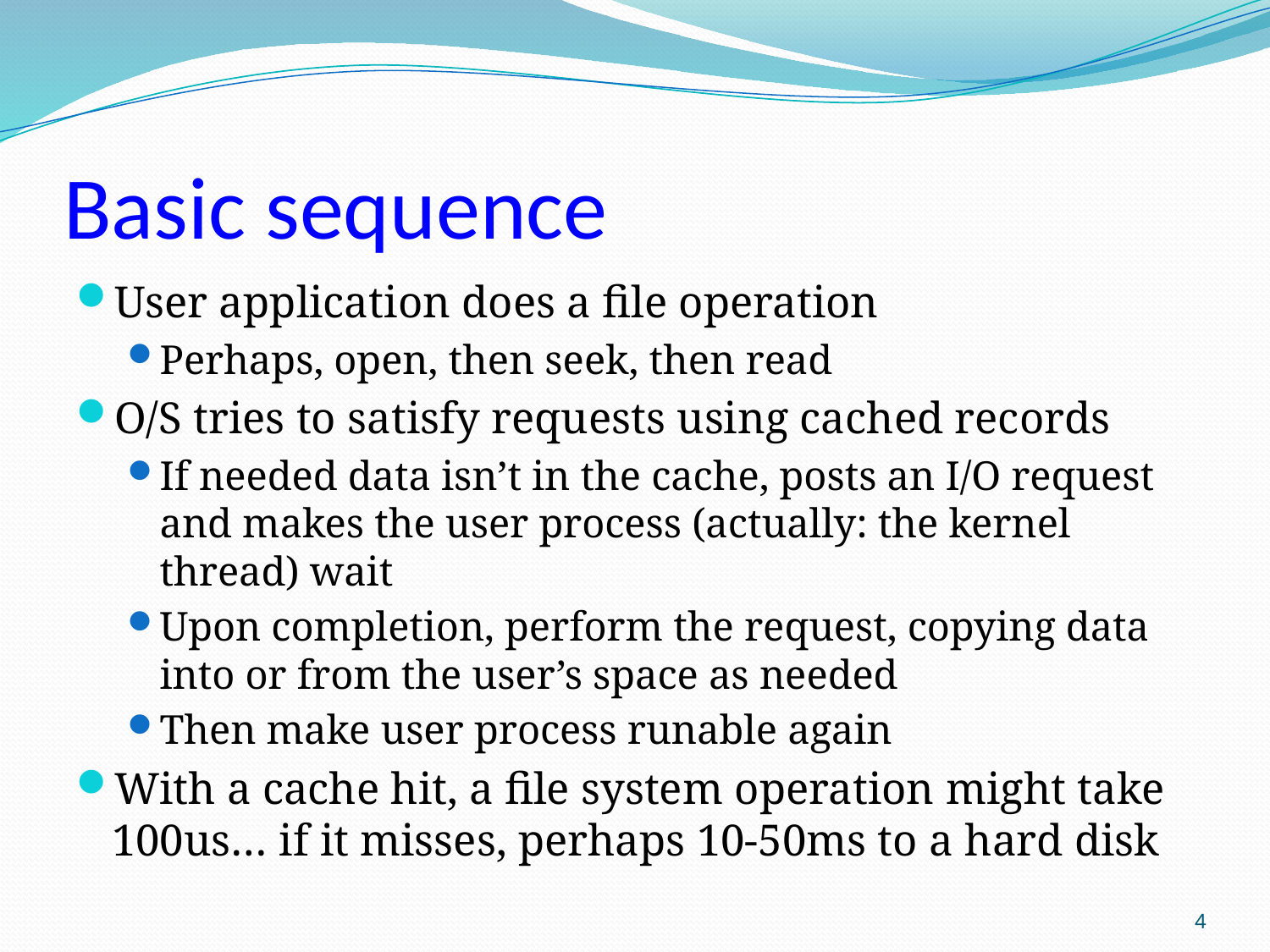

# Basic sequence
User application does a file operation
Perhaps, open, then seek, then read
O/S tries to satisfy requests using cached records
If needed data isn’t in the cache, posts an I/O request and makes the user process (actually: the kernel thread) wait
Upon completion, perform the request, copying data into or from the user’s space as needed
Then make user process runable again
With a cache hit, a file system operation might take 100us… if it misses, perhaps 10-50ms to a hard disk
4